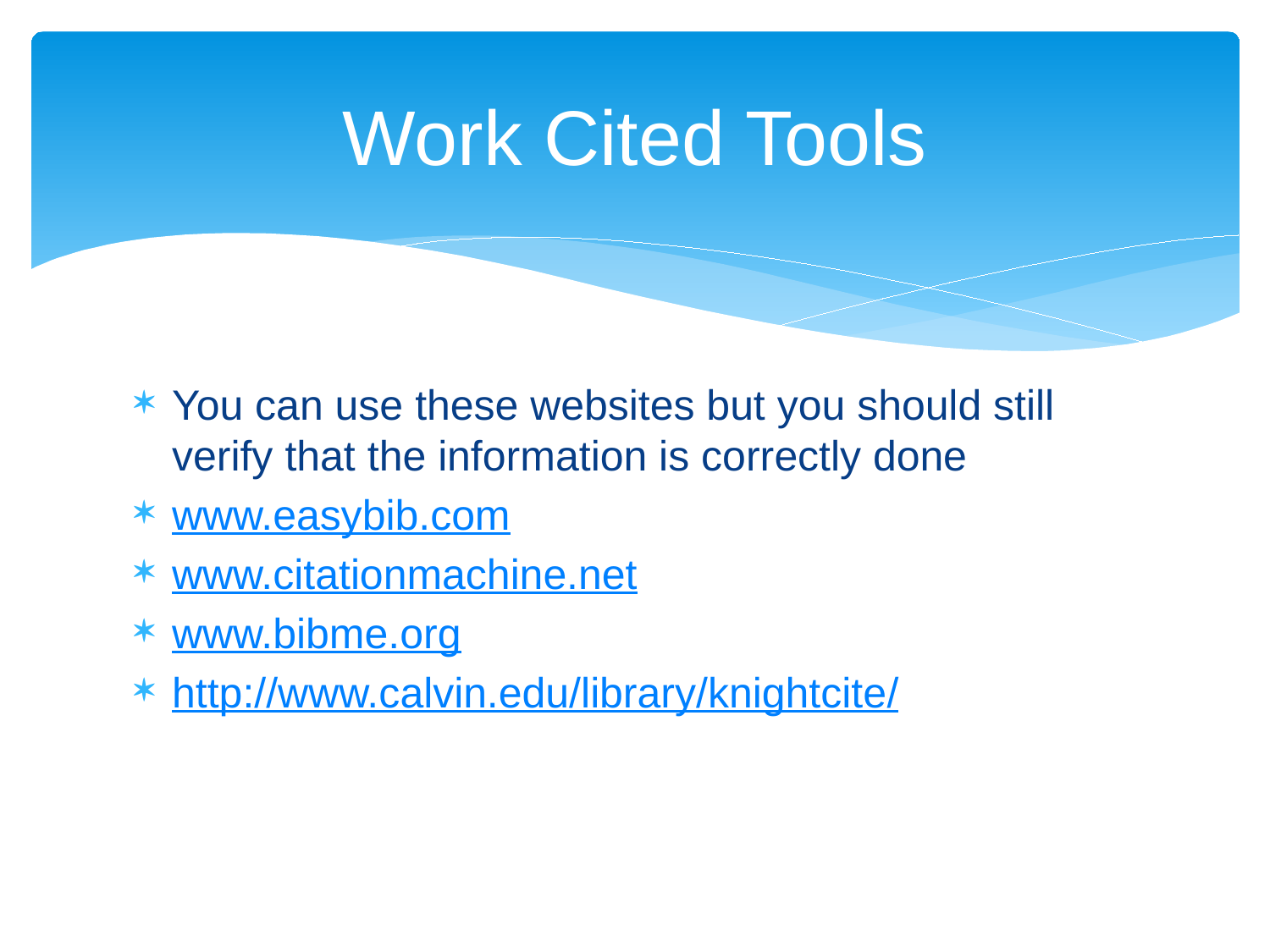

# Work Cited Tools
You can use these websites but you should still verify that the information is correctly done
www.easybib.com
www.citationmachine.net
www.bibme.org
http://www.calvin.edu/library/knightcite/